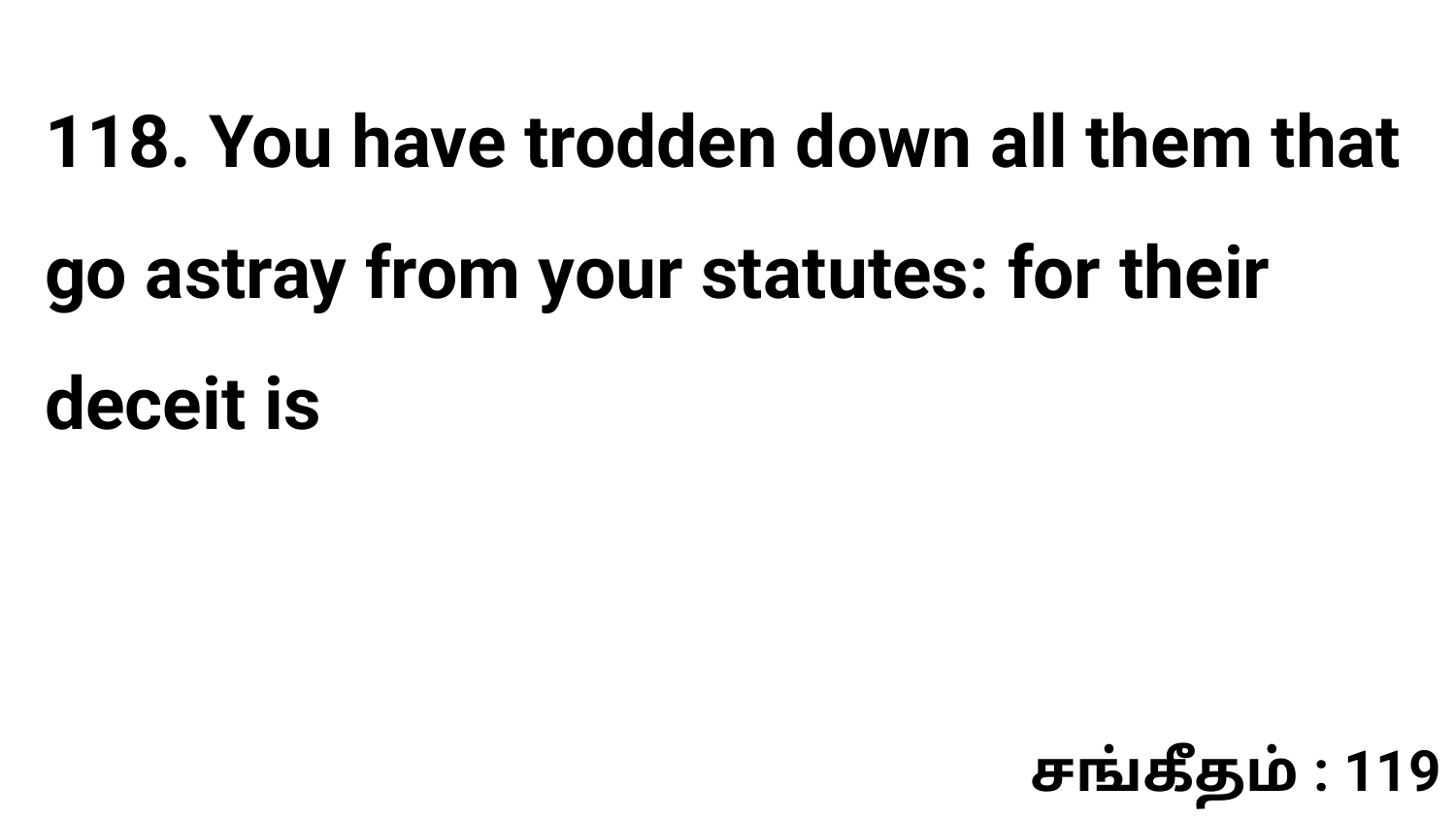

118. You have trodden down all them that go astray from your statutes: for their deceit is
சங்கீதம் : 119